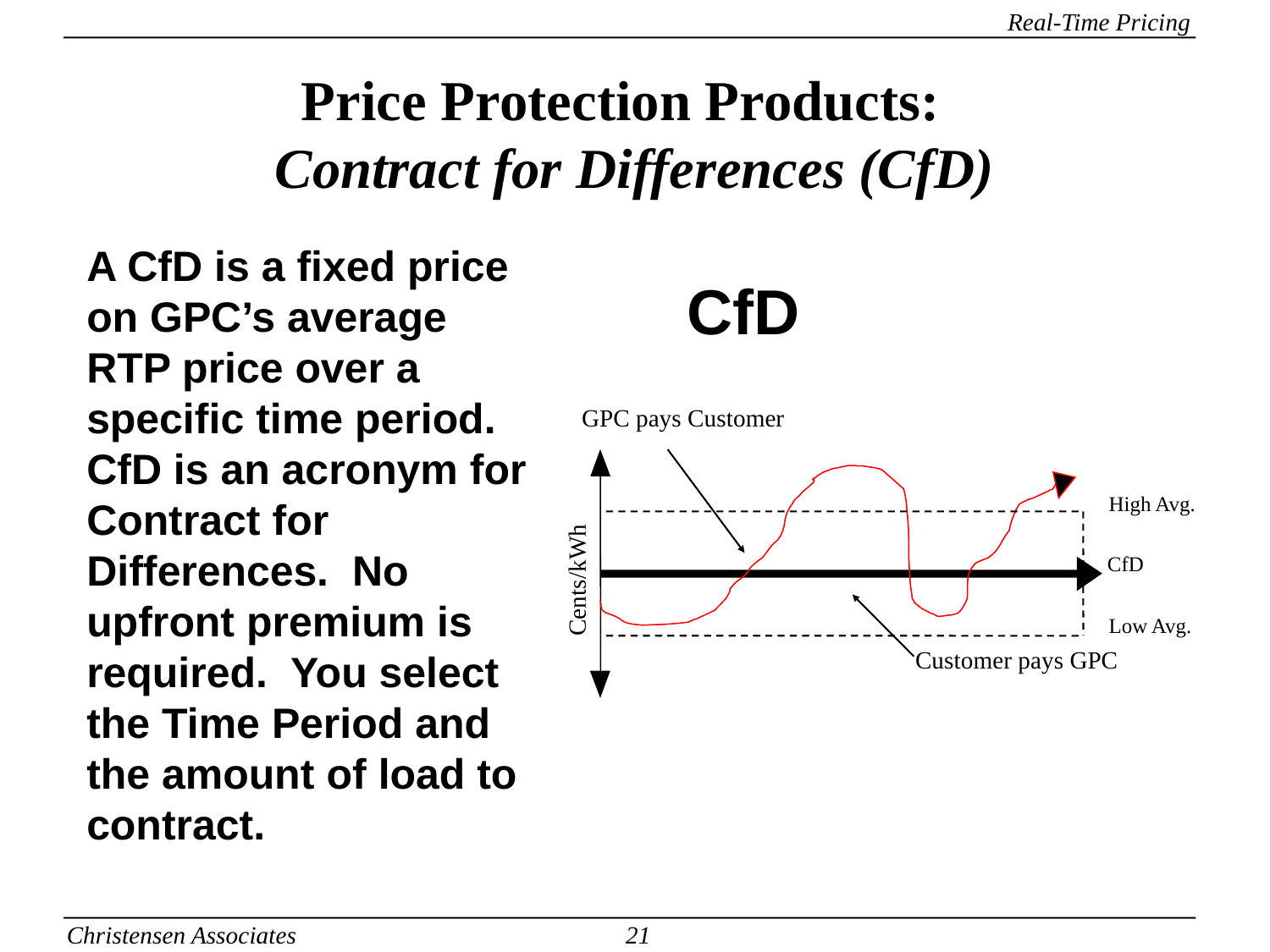

# Price Protection Products: Contract for Differences (CfD)
A CfD is a fixed price on GPC’s average RTP price over a specific time period.  CfD is an acronym for Contract for Differences.  No upfront premium is required.  You select the Time Period and the amount of load to contract.
CfD
GPC pays Customer

High Avg.

CfD

Cents/kWh

Low Avg.

Customer pays GPC